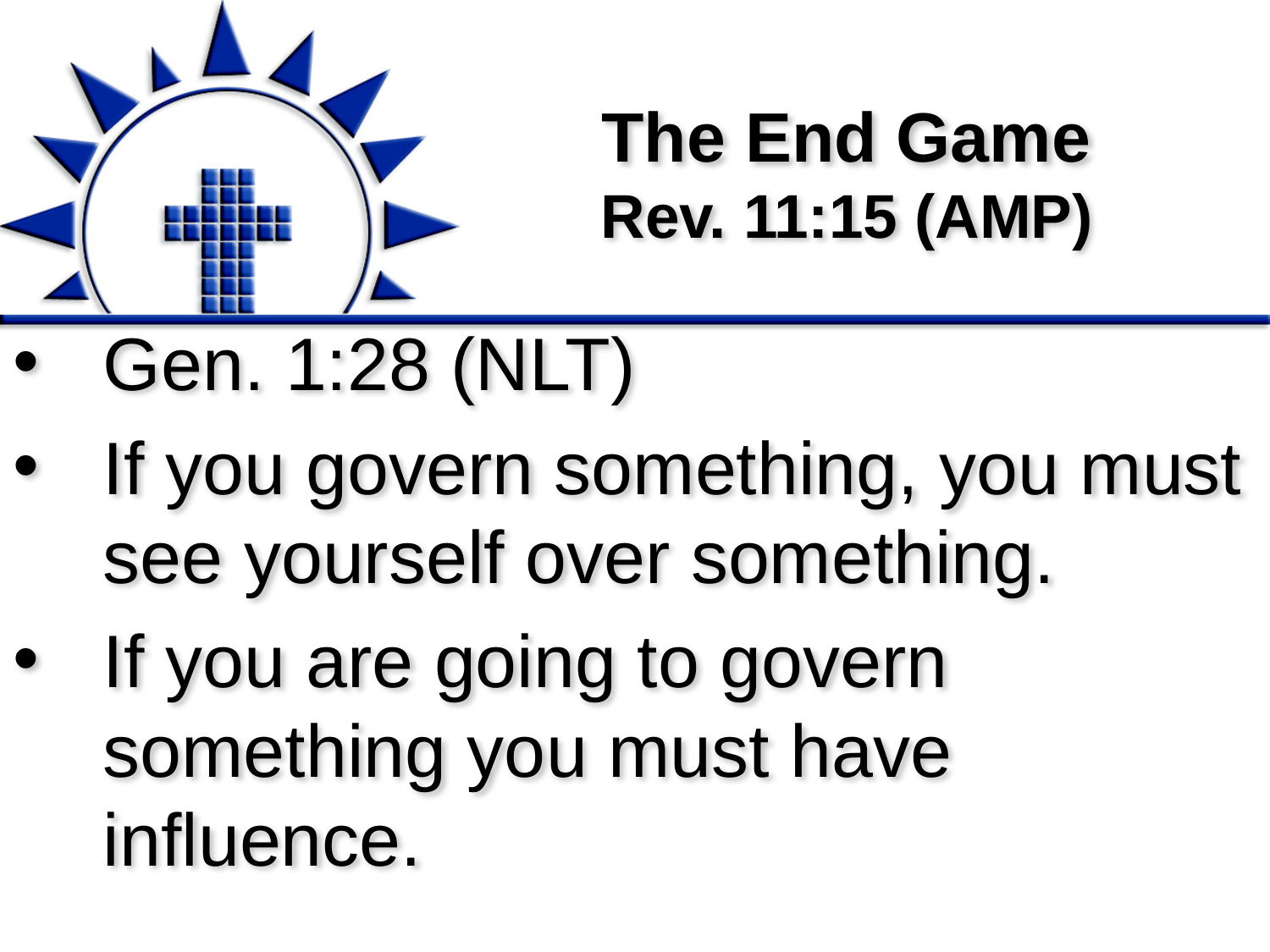

# The End Game Rev. 11:15 (AMP)
Gen. 1:28 (NLT)
If you govern something, you must see yourself over something.
If you are going to govern something you must have influence.